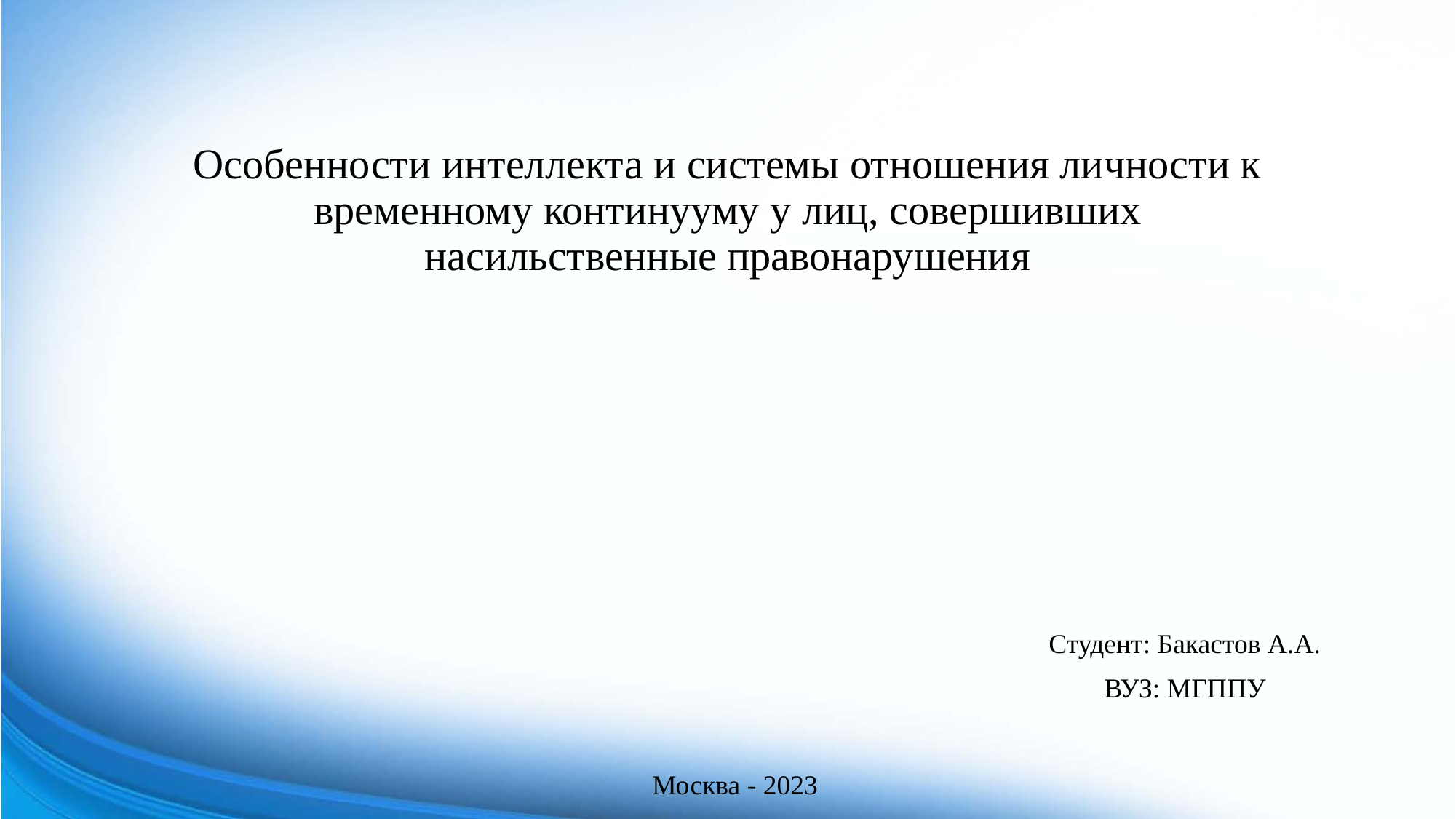

# Особенности интеллекта и системы отношения личности к временному континууму у лиц, совершивших насильственные правонарушения
Студент: Бакастов А.А.
ВУЗ: МГППУ
Москва - 2023